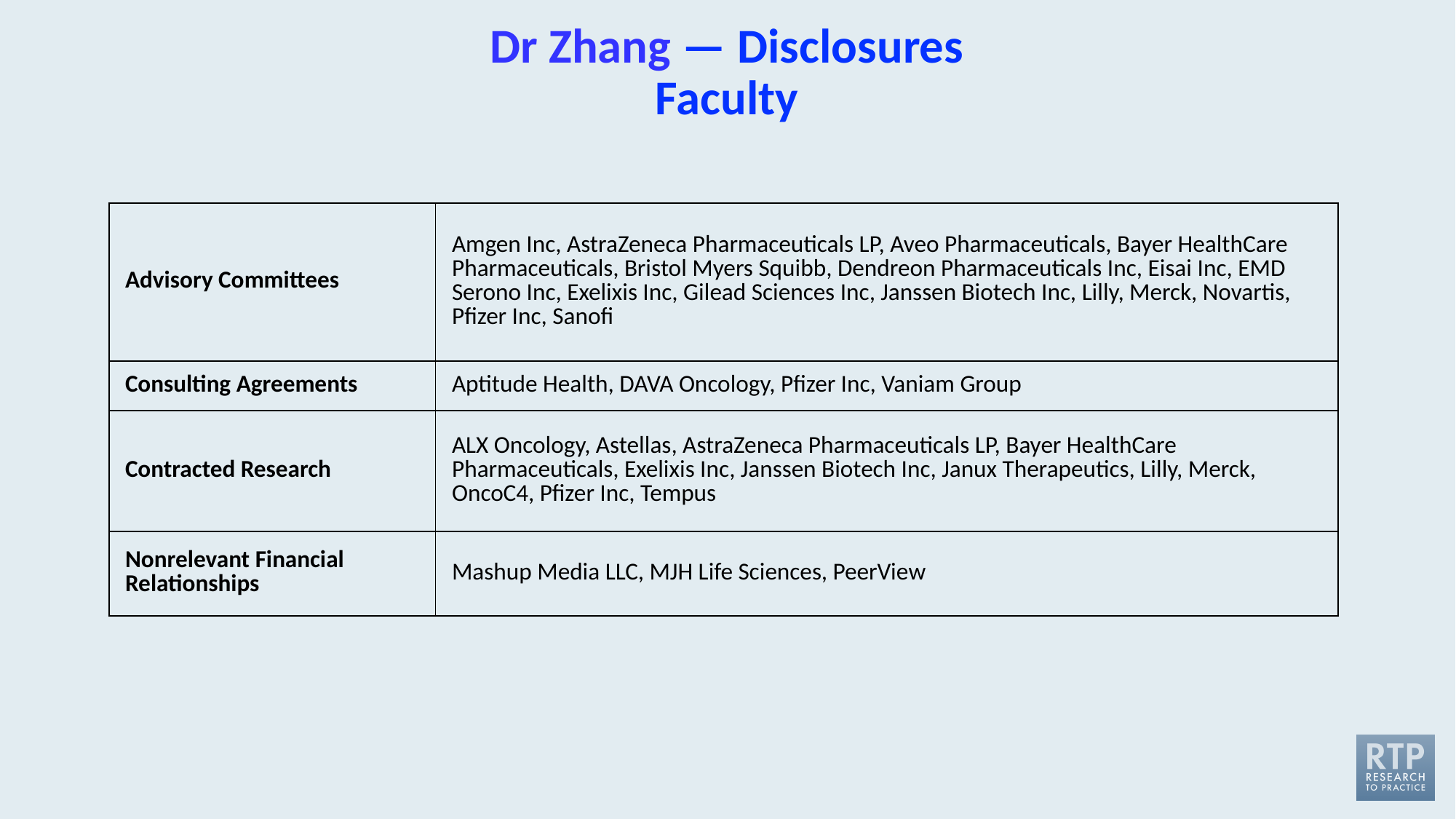

# Dr Zhang — Disclosures Faculty
| Advisory Committees | Amgen Inc, AstraZeneca Pharmaceuticals LP, Aveo Pharmaceuticals, Bayer HealthCare Pharmaceuticals, Bristol Myers Squibb, Dendreon Pharmaceuticals Inc, Eisai Inc, EMD Serono Inc, Exelixis Inc, Gilead Sciences Inc, Janssen Biotech Inc, Lilly, Merck, Novartis, Pfizer Inc, Sanofi |
| --- | --- |
| Consulting Agreements | Aptitude Health, DAVA Oncology, Pfizer Inc, Vaniam Group |
| Contracted Research | ALX Oncology, Astellas, AstraZeneca Pharmaceuticals LP, Bayer HealthCare Pharmaceuticals, Exelixis Inc, Janssen Biotech Inc, Janux Therapeutics, Lilly, Merck, OncoC4, Pfizer Inc, Tempus |
| Nonrelevant Financial Relationships | Mashup Media LLC, MJH Life Sciences, PeerView |